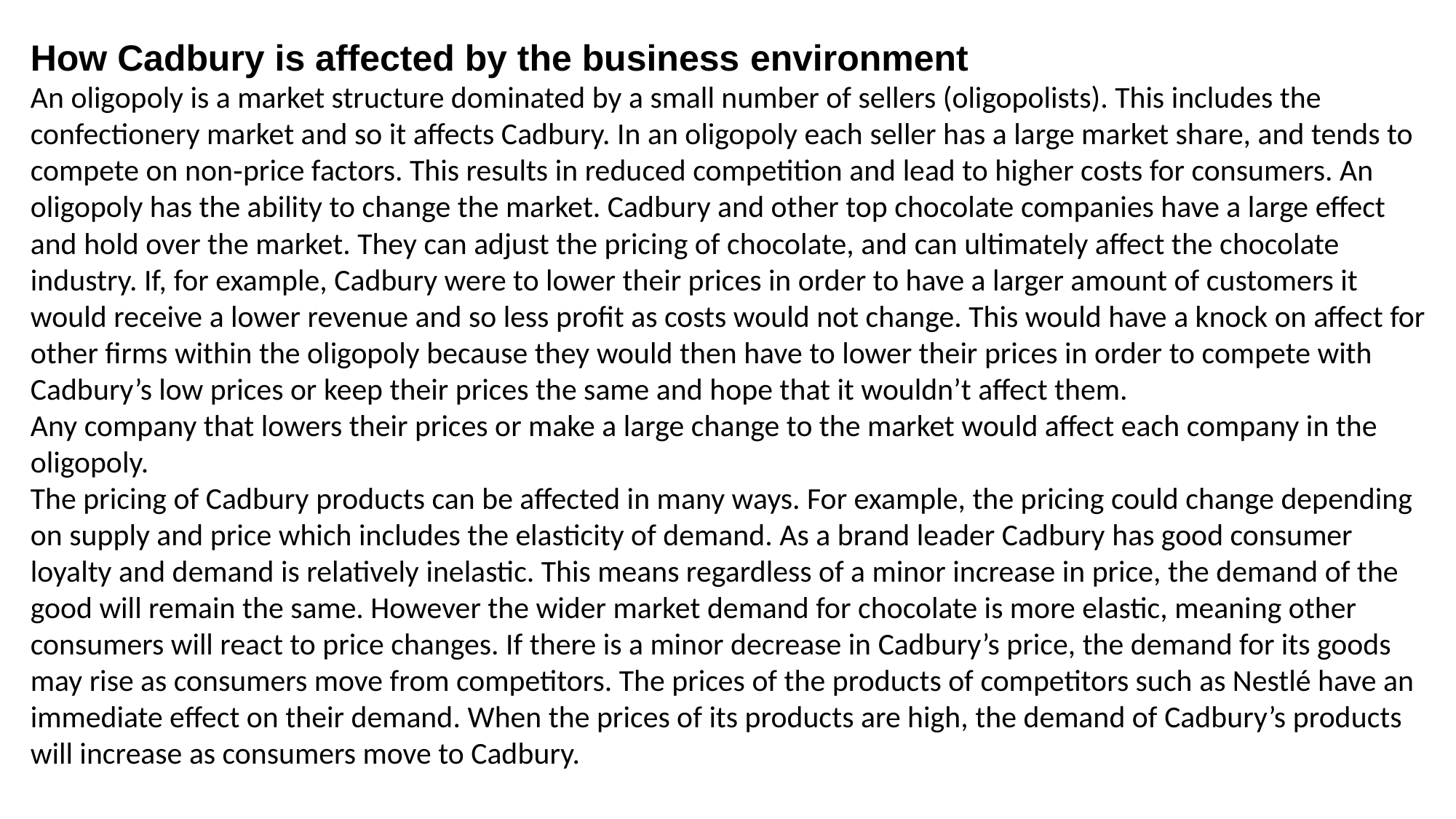

How Cadbury is affected by the business environment
An oligopoly is a market structure dominated by a small number of sellers (oligopolists). This includes the confectionery market and so it affects Cadbury. In an oligopoly each seller has a large market share, and tends to compete on non‐price factors. This results in reduced competition and lead to higher costs for consumers. An oligopoly has the ability to change the market. Cadbury and other top chocolate companies have a large effect and hold over the market. They can adjust the pricing of chocolate, and can ultimately affect the chocolate industry. If, for example, Cadbury were to lower their prices in order to have a larger amount of customers it would receive a lower revenue and so less profit as costs would not change. This would have a knock on affect for other firms within the oligopoly because they would then have to lower their prices in order to compete with Cadbury’s low prices or keep their prices the same and hope that it wouldn’t affect them.
Any company that lowers their prices or make a large change to the market would affect each company in the oligopoly.
The pricing of Cadbury products can be affected in many ways. For example, the pricing could change depending on supply and price which includes the elasticity of demand. As a brand leader Cadbury has good consumer loyalty and demand is relatively inelastic. This means regardless of a minor increase in price, the demand of the good will remain the same. However the wider market demand for chocolate is more elastic, meaning other consumers will react to price changes. If there is a minor decrease in Cadbury’s price, the demand for its goods may rise as consumers move from competitors. The prices of the products of competitors such as Nestlé have an immediate effect on their demand. When the prices of its products are high, the demand of Cadbury’s products will increase as consumers move to Cadbury.